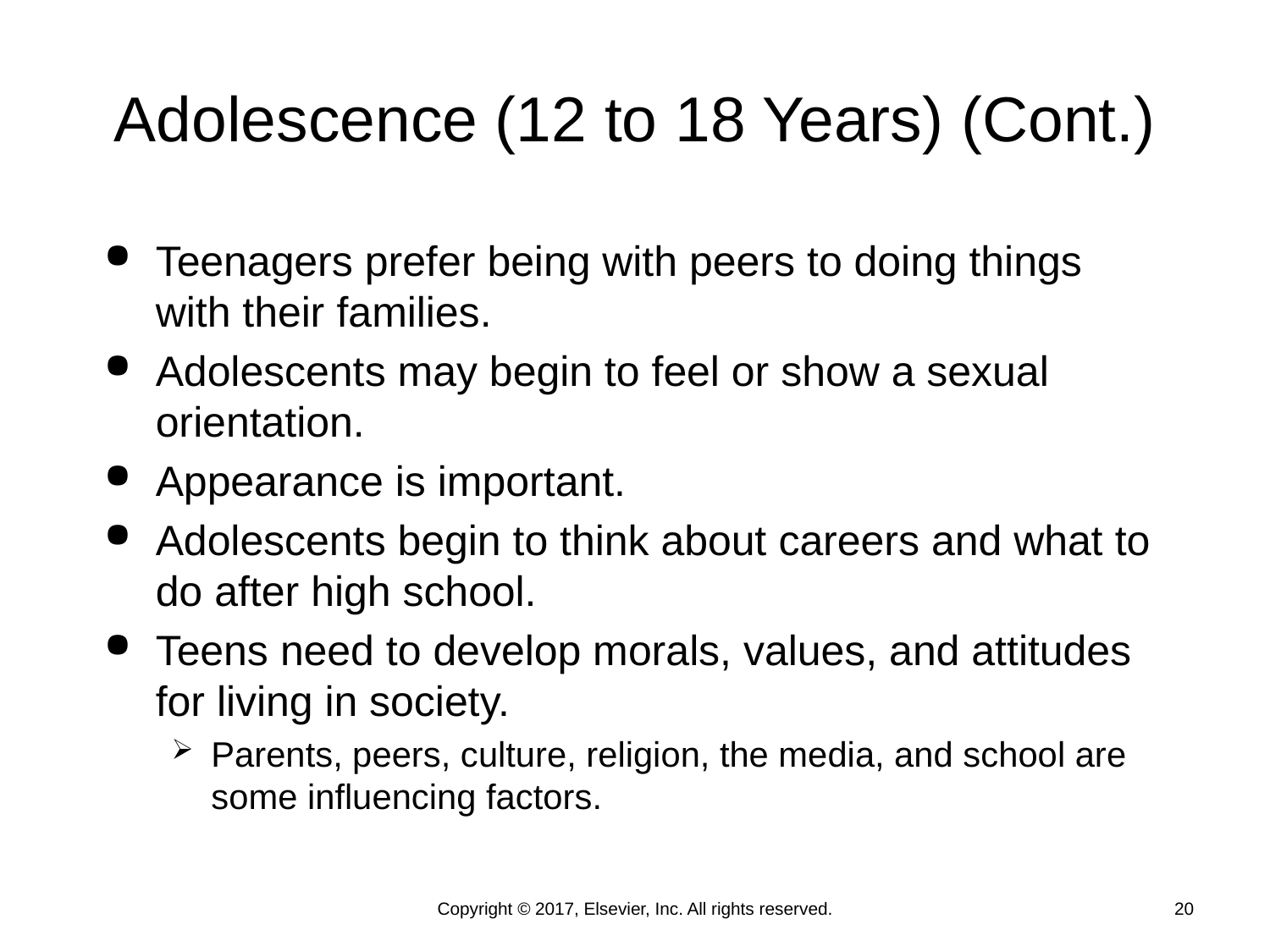

# Adolescence (12 to 18 Years) (Cont.)
Teenagers prefer being with peers to doing things with their families.
Adolescents may begin to feel or show a sexual orientation.
Appearance is important.
Adolescents begin to think about careers and what to do after high school.
Teens need to develop morals, values, and attitudes for living in society.
Parents, peers, culture, religion, the media, and school are some influencing factors.
Copyright © 2017, Elsevier, Inc. All rights reserved.
20